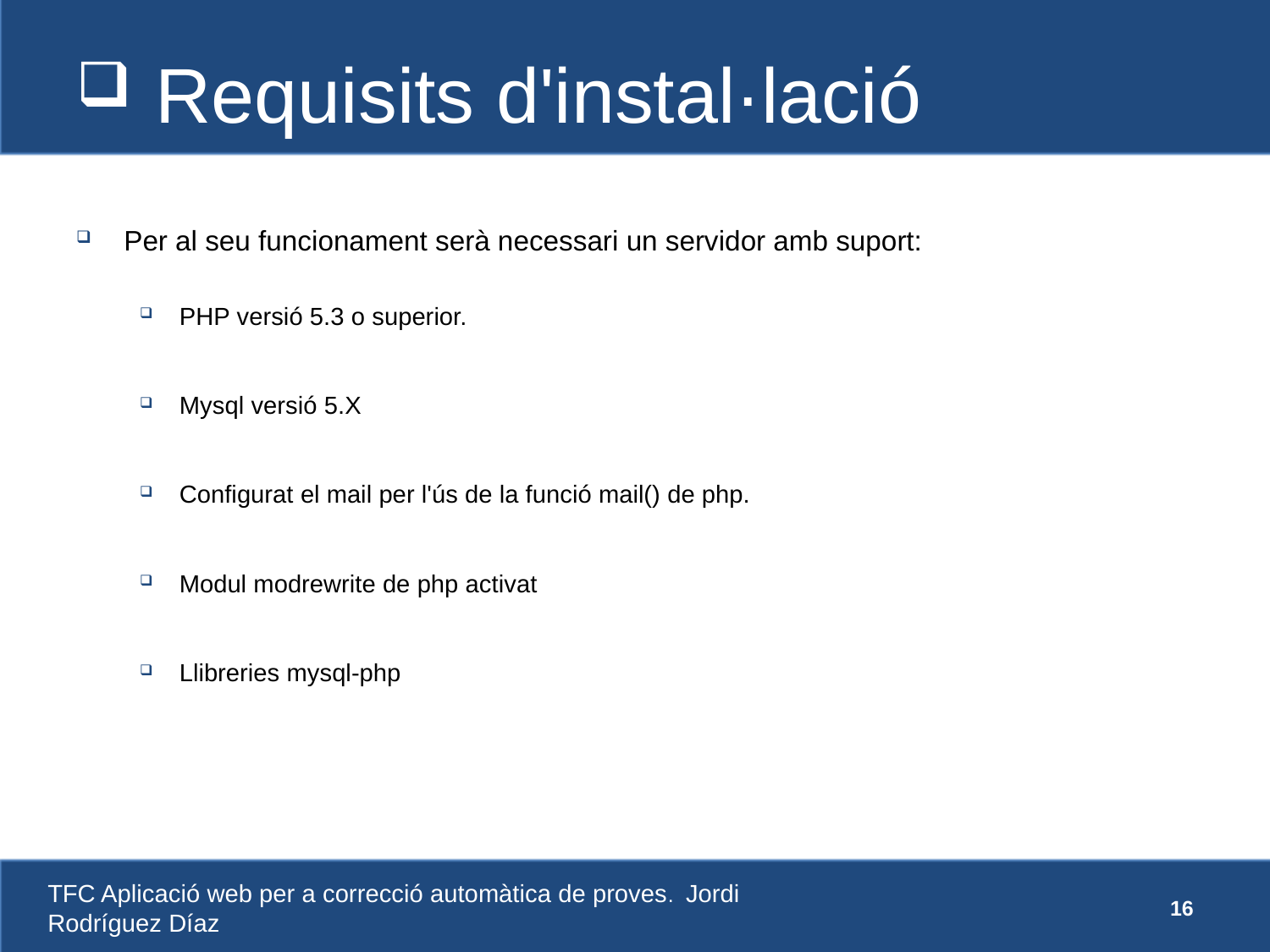

# Requisits d'instal·lació
Per al seu funcionament serà necessari un servidor amb suport:

PHP versió 5.3 o superior.

Mysql versió 5.X

Configurat el mail per l'ús de la funció mail() de php.

Modul modrewrite de php activat

Llibreries mysql-php

TFC Aplicació web per a correcció automàtica de proves.  Jordi Rodríguez Díaz
16